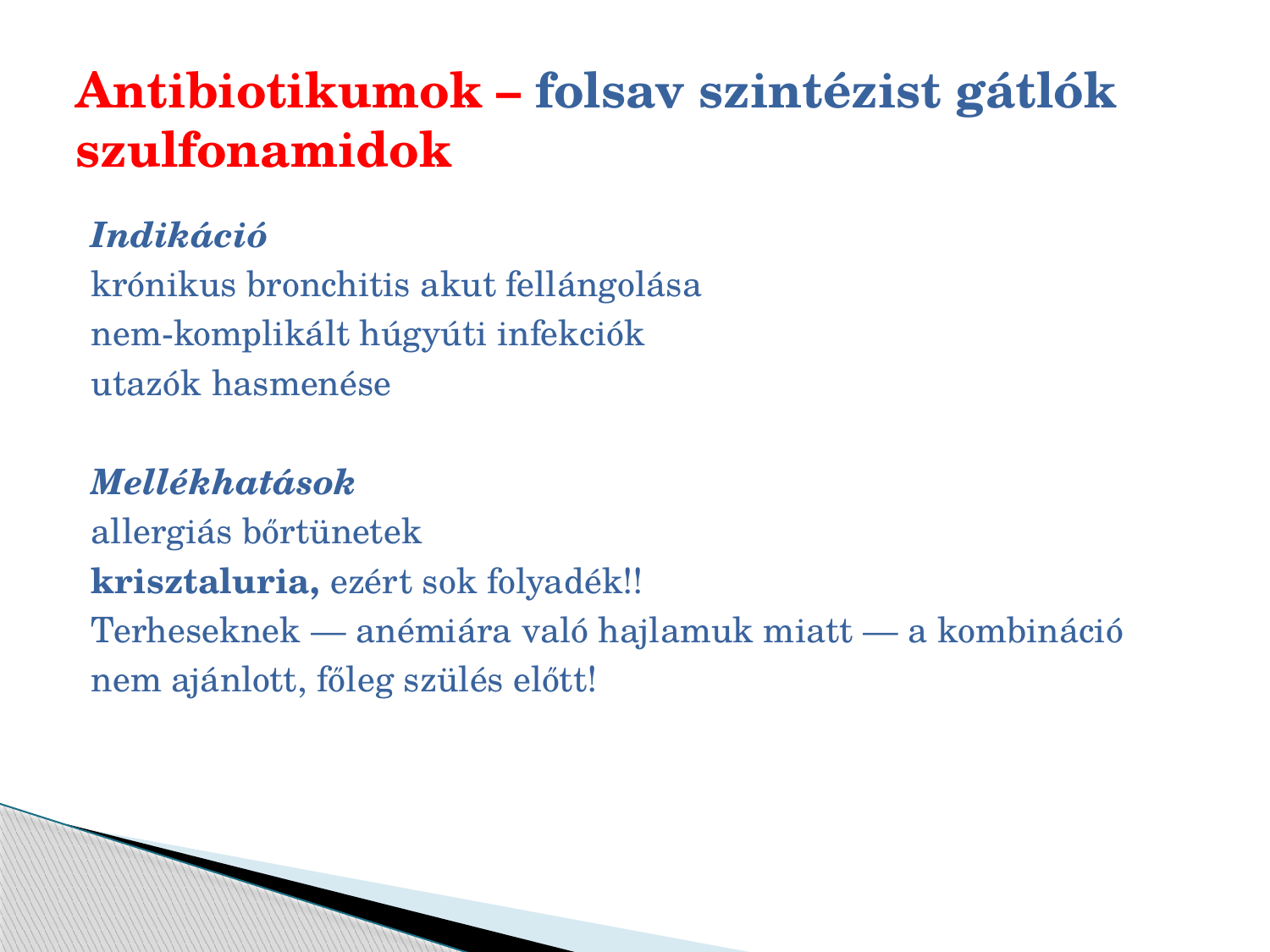

# Antibiotikumok – folsav szintézist gátlók szulfonamidok
Indikáció
krónikus bronchitis akut fellángolása
nem-komplikált húgyúti infekciók
utazók hasmenése

Mellékhatások
allergiás bőrtünetek
krisztaluria, ezért sok folyadék!!
Terheseknek — anémiára való hajlamuk miatt — a kombináció
nem ajánlott, főleg szülés előtt!